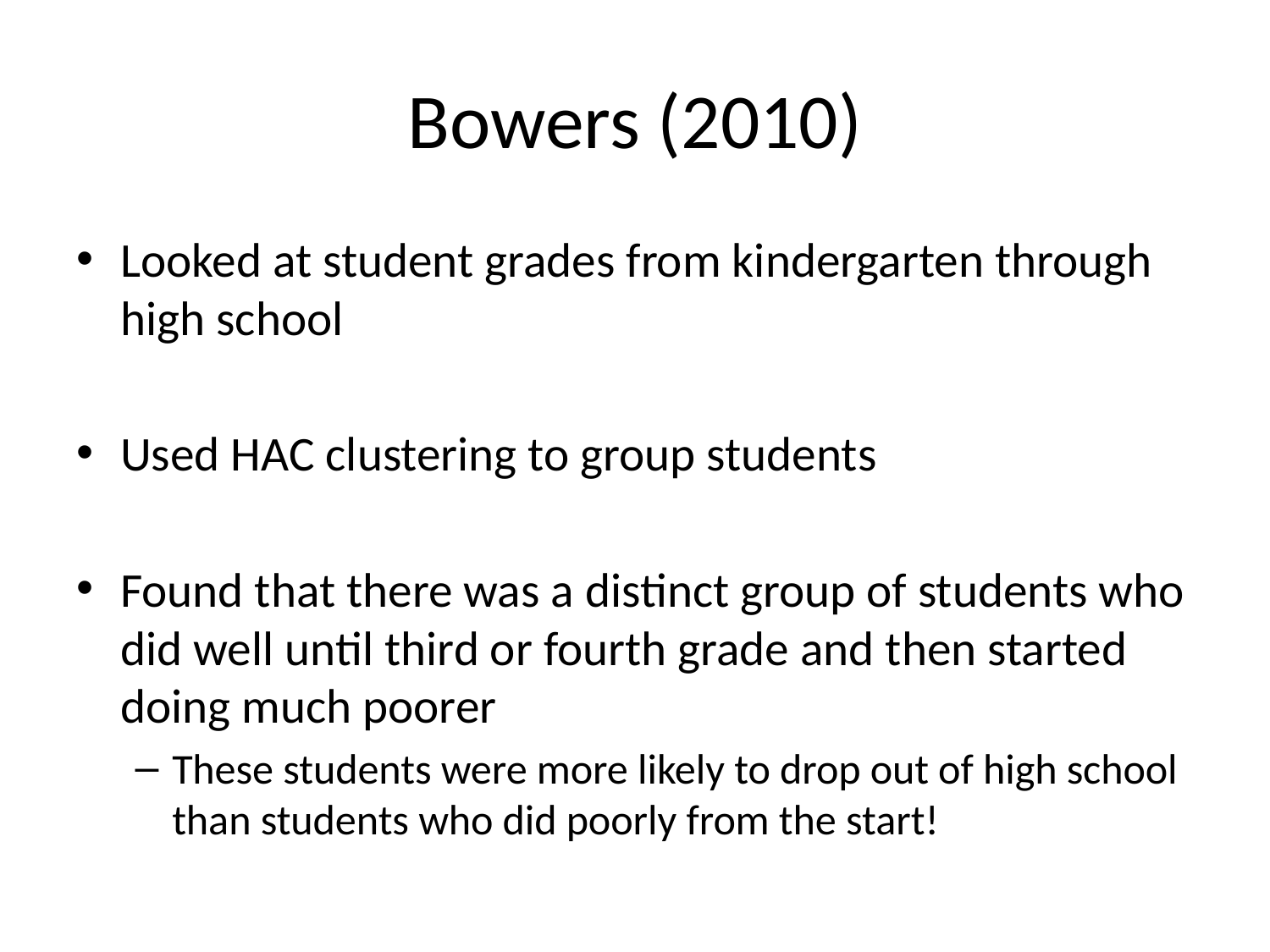

# Bowers (2010)
Looked at student grades from kindergarten through high school

Used HAC clustering to group students

Found that there was a distinct group of students who did well until third or fourth grade and then started doing much poorer
These students were more likely to drop out of high school than students who did poorly from the start!